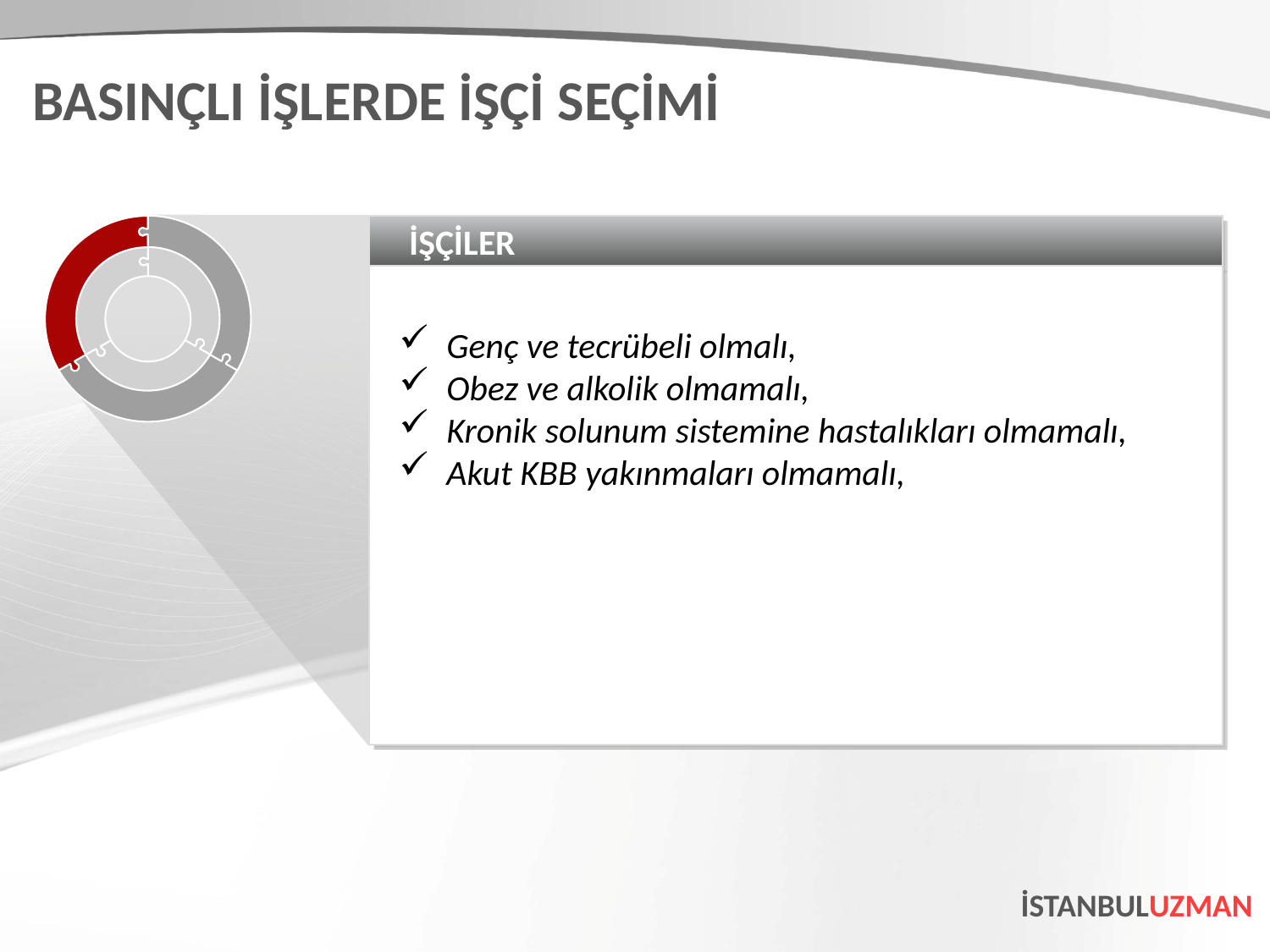

BASINÇLI İŞLERDE İŞÇİ SEÇİMİ

İŞÇİLER

Genç ve tecrübeli olmalı,
Obez ve alkolik olmamalı,
Kronik solunum sistemine hastalıkları olmamalı,
Akut KBB yakınmaları olmamalı,

İSTANBULUZMAN